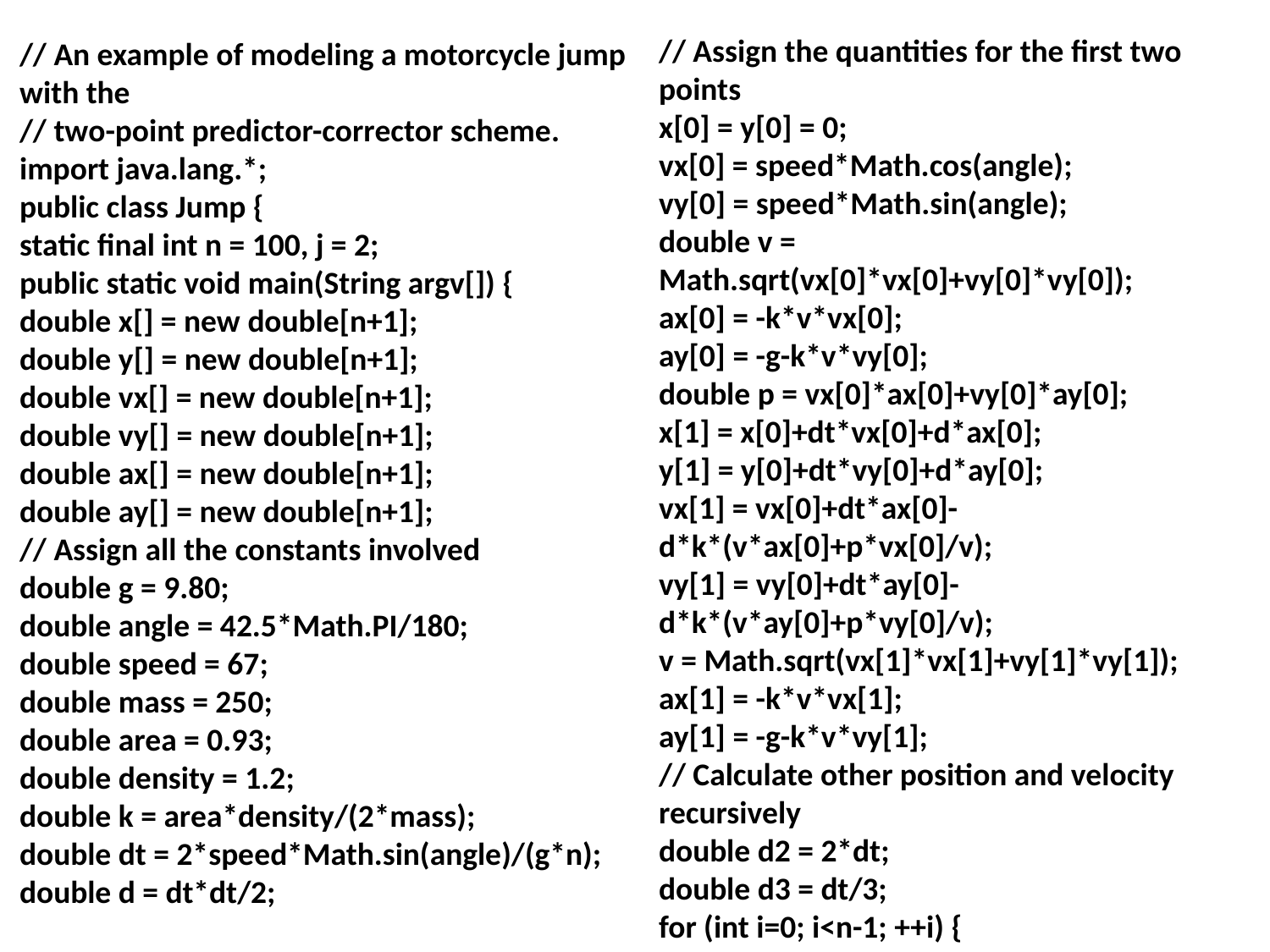

// Assign the quantities for the first two points
x[0] = y[0] = 0;
vx[0] = speed*Math.cos(angle);
vy[0] = speed*Math.sin(angle);
double v = Math.sqrt(vx[0]*vx[0]+vy[0]*vy[0]);
ax[0] = -k*v*vx[0];
ay[0] = -g-k*v*vy[0];
double p = vx[0]*ax[0]+vy[0]*ay[0];
x[1] = x[0]+dt*vx[0]+d*ax[0];
y[1] = y[0]+dt*vy[0]+d*ay[0];
vx[1] = vx[0]+dt*ax[0]-d*k*(v*ax[0]+p*vx[0]/v);
vy[1] = vy[0]+dt*ay[0]-d*k*(v*ay[0]+p*vy[0]/v);
v = Math.sqrt(vx[1]*vx[1]+vy[1]*vy[1]);
ax[1] = -k*v*vx[1];
ay[1] = -g-k*v*vy[1];
// Calculate other position and velocity recursively
double d2 = 2*dt;
double d3 = dt/3;
for (int i=0; i<n-1; ++i) {
// An example of modeling a motorcycle jump with the
// two-point predictor-corrector scheme.
import java.lang.*;
public class Jump {
static final int n = 100, j = 2;
public static void main(String argv[]) {
double x[] = new double[n+1];
double y[] = new double[n+1];
double vx[] = new double[n+1];
double vy[] = new double[n+1];
double ax[] = new double[n+1];
double ay[] = new double[n+1];
// Assign all the constants involved
double g = 9.80;
double angle = 42.5*Math.PI/180;
double speed = 67;
double mass = 250;
double area = 0.93;
double density = 1.2;
double k = area*density/(2*mass);
double dt = 2*speed*Math.sin(angle)/(g*n);
double d = dt*dt/2;